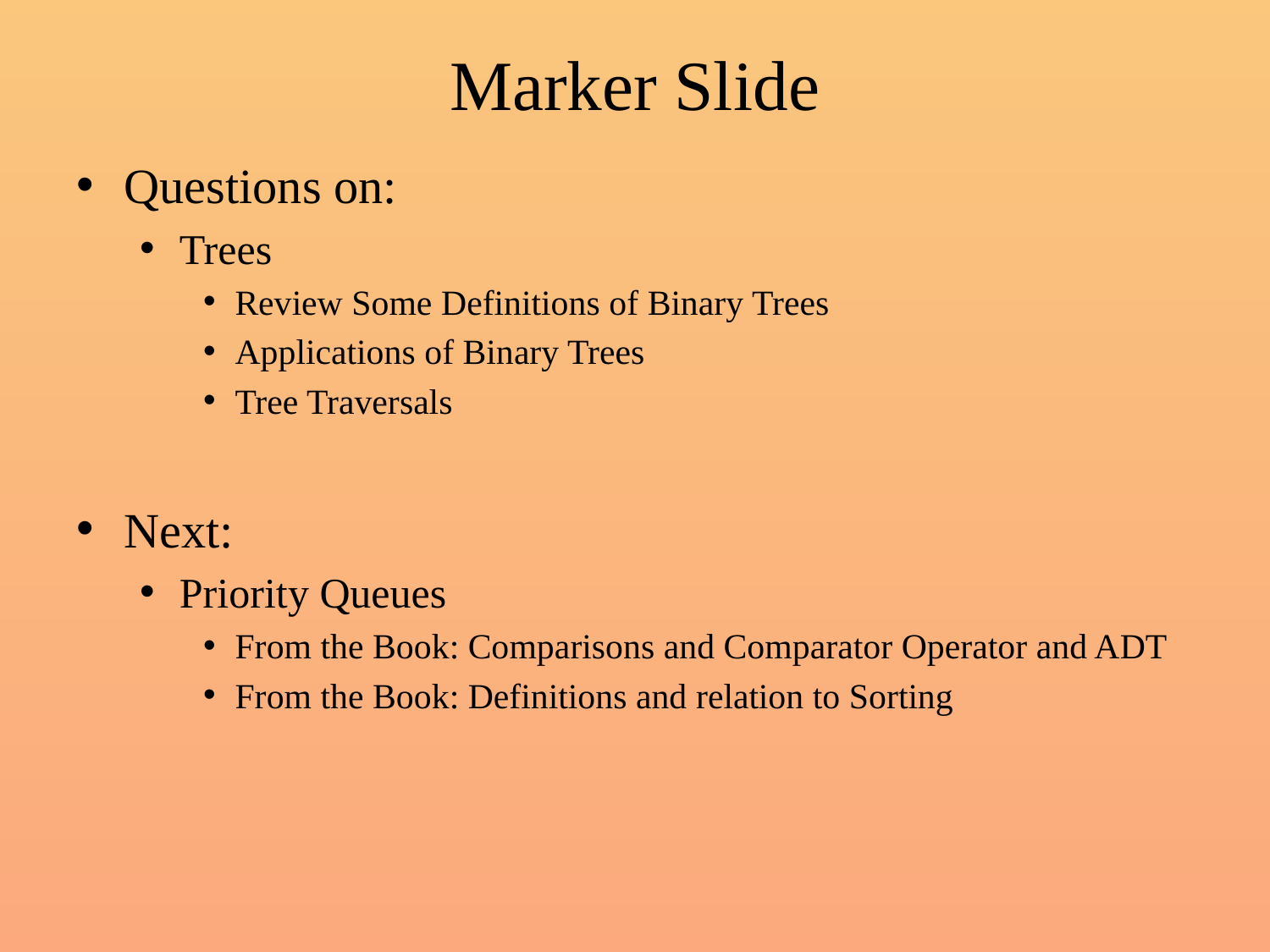

# Marker Slide
Questions on:
Trees
Review Some Definitions of Binary Trees
Applications of Binary Trees
Tree Traversals

Next:
Priority Queues
From the Book: Comparisons and Comparator Operator and ADT
From the Book: Definitions and relation to Sorting